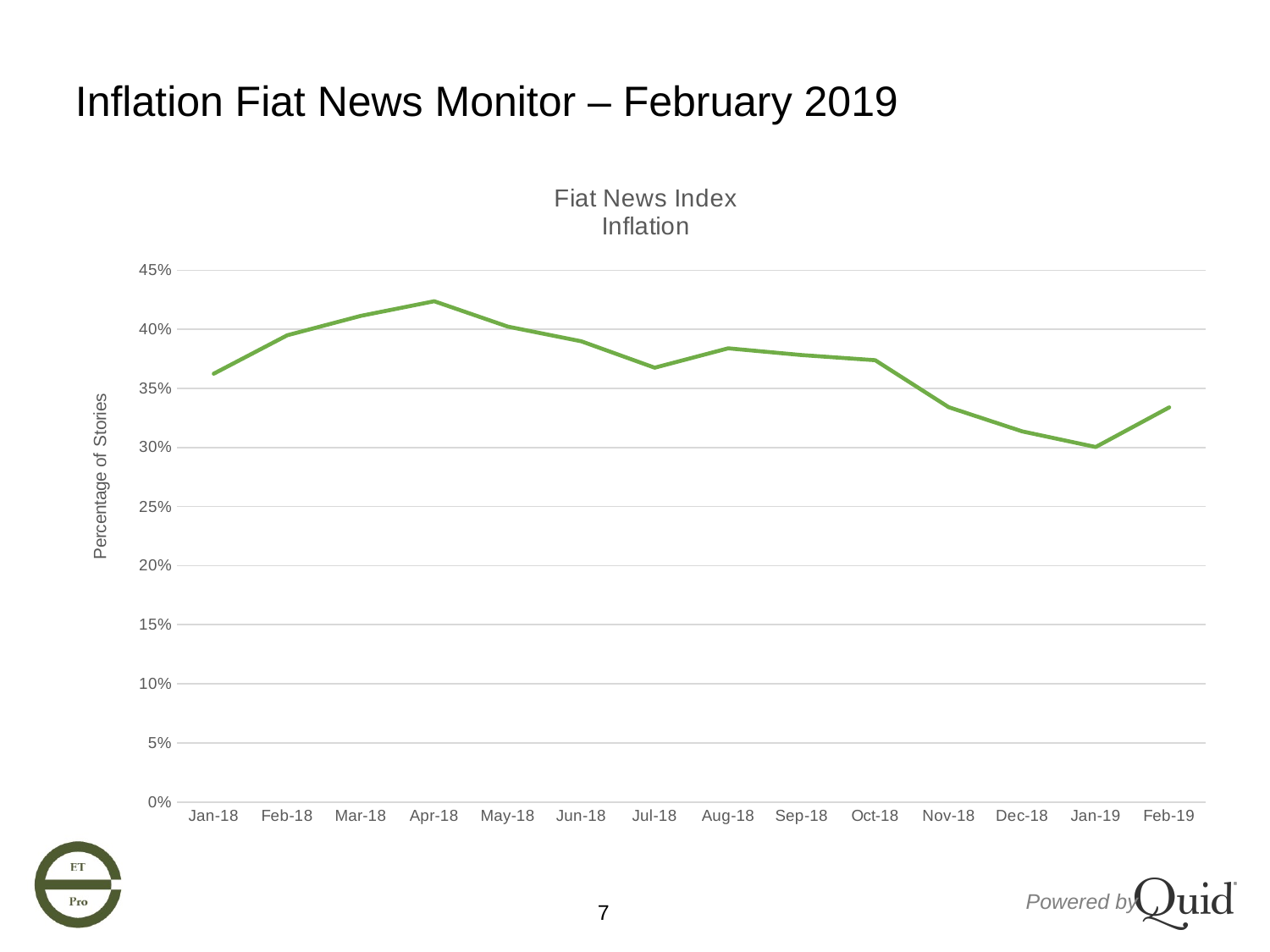

Inflation Fiat News Monitor – February 2019

### Chart: Fiat News Index
Inflation

| Category | Fiat News |
|---|---|
| 43101 | 0.36246786632390743 |
| 43159 | 0.39496314496314494 |
| 43190 | 0.41139240506329117 |
| 43220 | 0.42377260981912146 |
| 43251 | 0.40233236151603496 |
| 43281 | 0.3898916967509025 |
| 43312 | 0.36750651607298 |
| 43343 | 0.3839205058717254 |
| 43373 | 0.3782207097715119 |
| 43404 | 0.3738557305016477 |
| 43434 | 0.33411528150134046 |
| 43465 | 0.3136349646044937 |
| 43496 | 0.3004322766570605 |
| 43524 | 0.3339449541284404 |